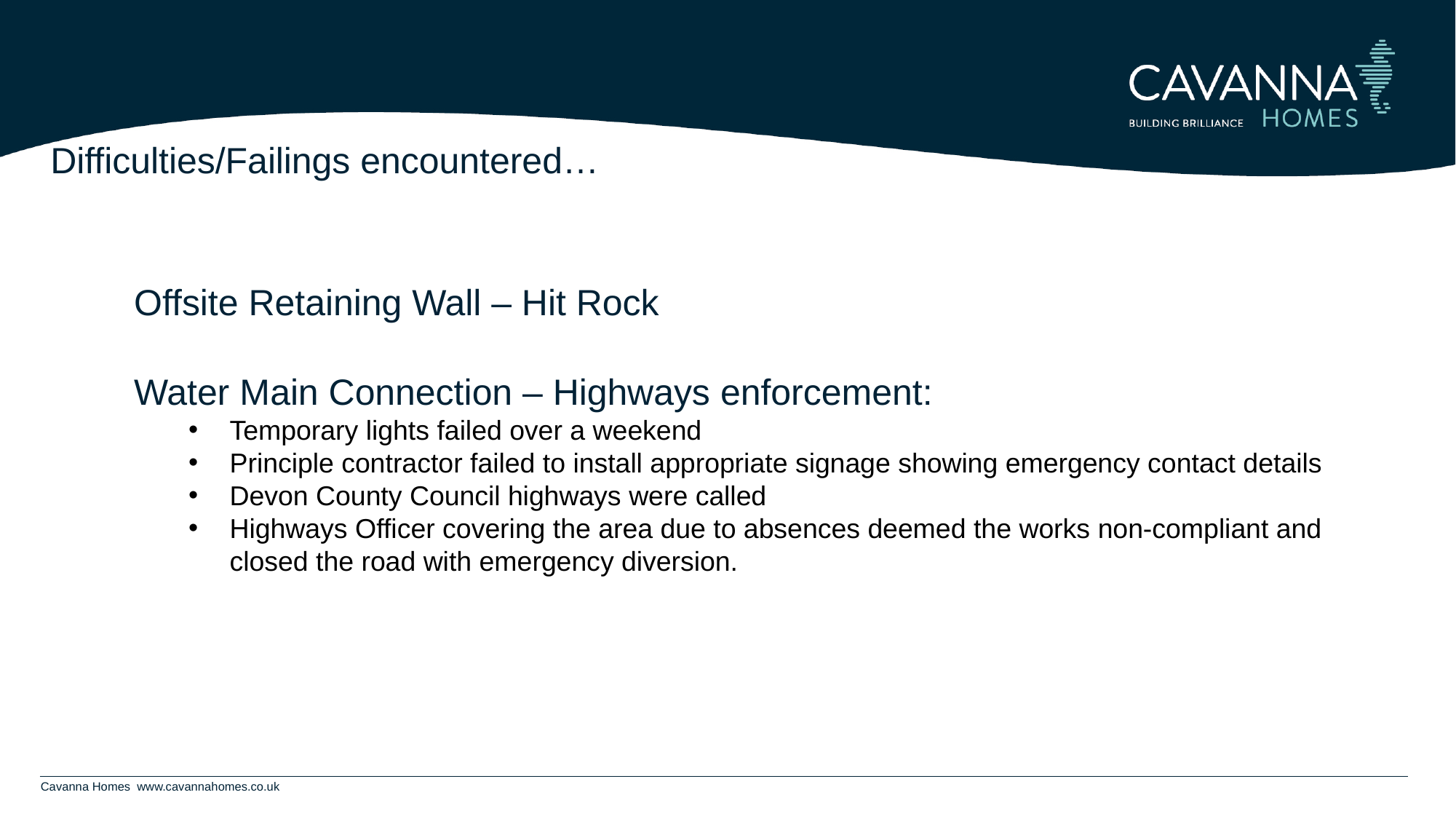

# Difficulties/Failings encountered…
Offsite Retaining Wall – Hit Rock
Water Main Connection – Highways enforcement:
Temporary lights failed over a weekend
Principle contractor failed to install appropriate signage showing emergency contact details
Devon County Council highways were called
Highways Officer covering the area due to absences deemed the works non-compliant and closed the road with emergency diversion.